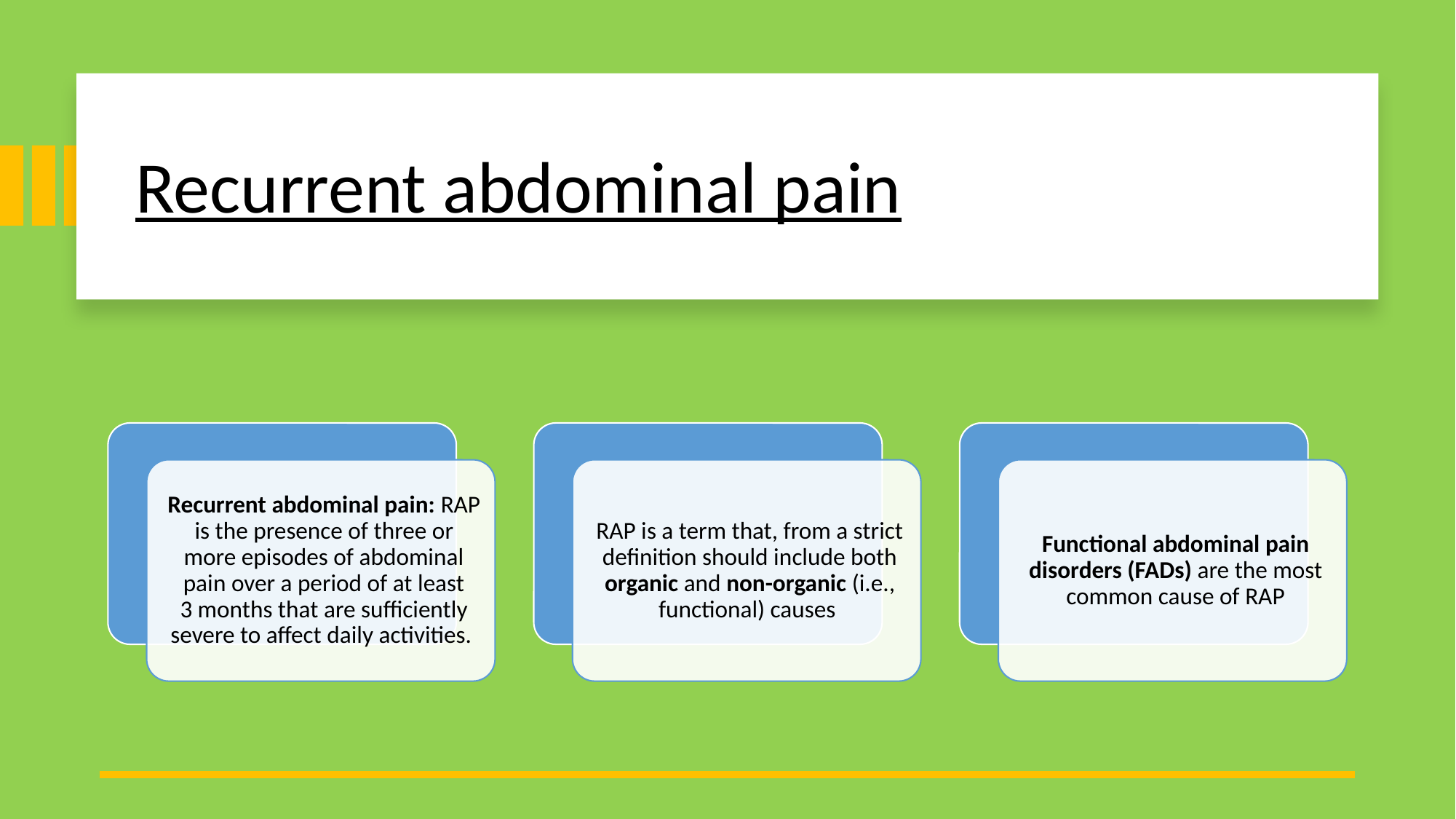

# Recurrent abdominal pain

Recurrent abdominal pain: RAP is the presence of three or more episodes of abdominal pain over a period of at least 3 months that are sufficiently severe to affect daily activities.
RAP is a term that, from a strict definition should include both organic and non-organic (i.e., functional) causes
Functional abdominal pain disorders (FADs) are the most common cause of RAP
2